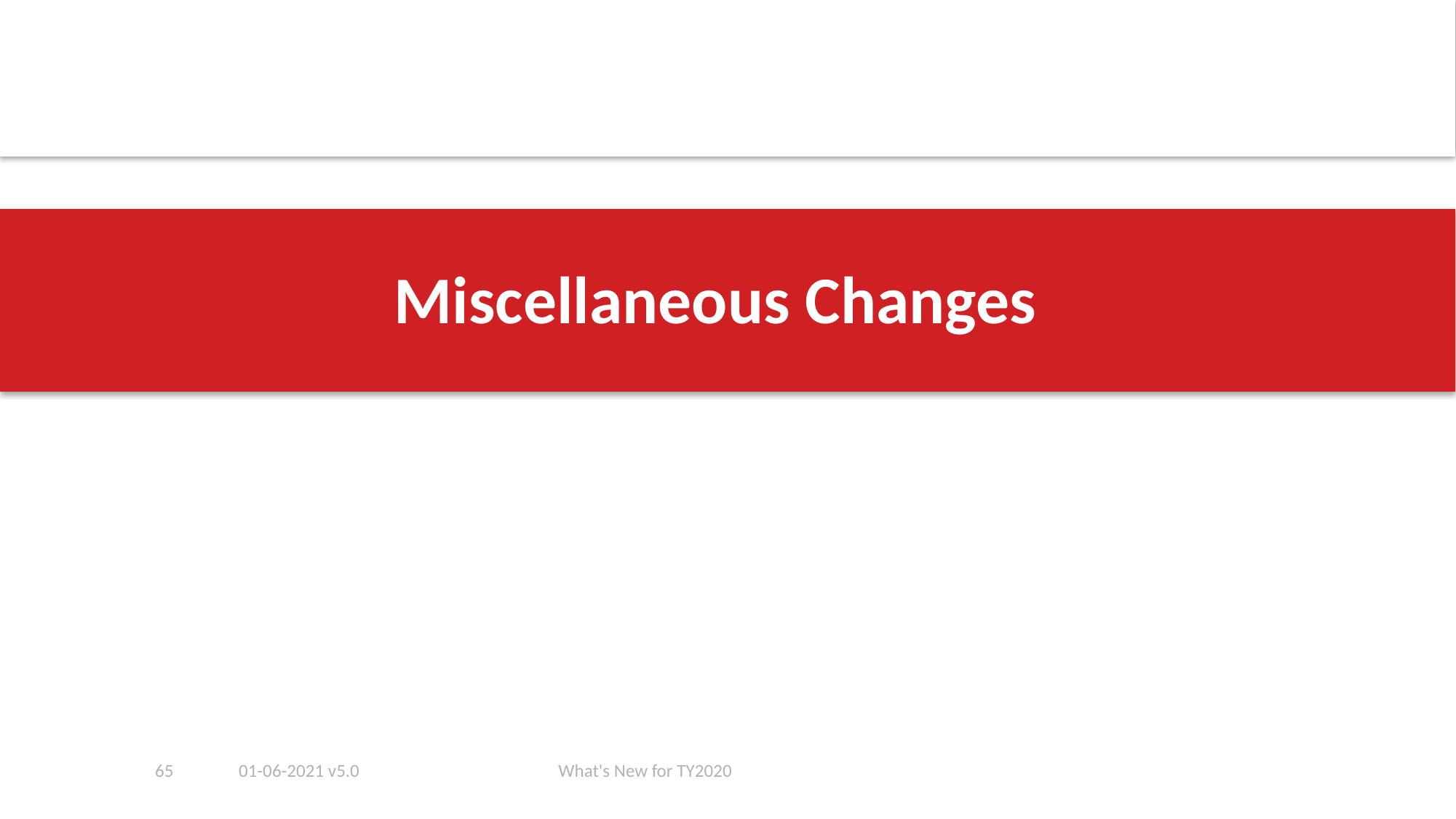

# Miscellaneous Changes

65
01-06-2021 v5.0
What's New for TY2020